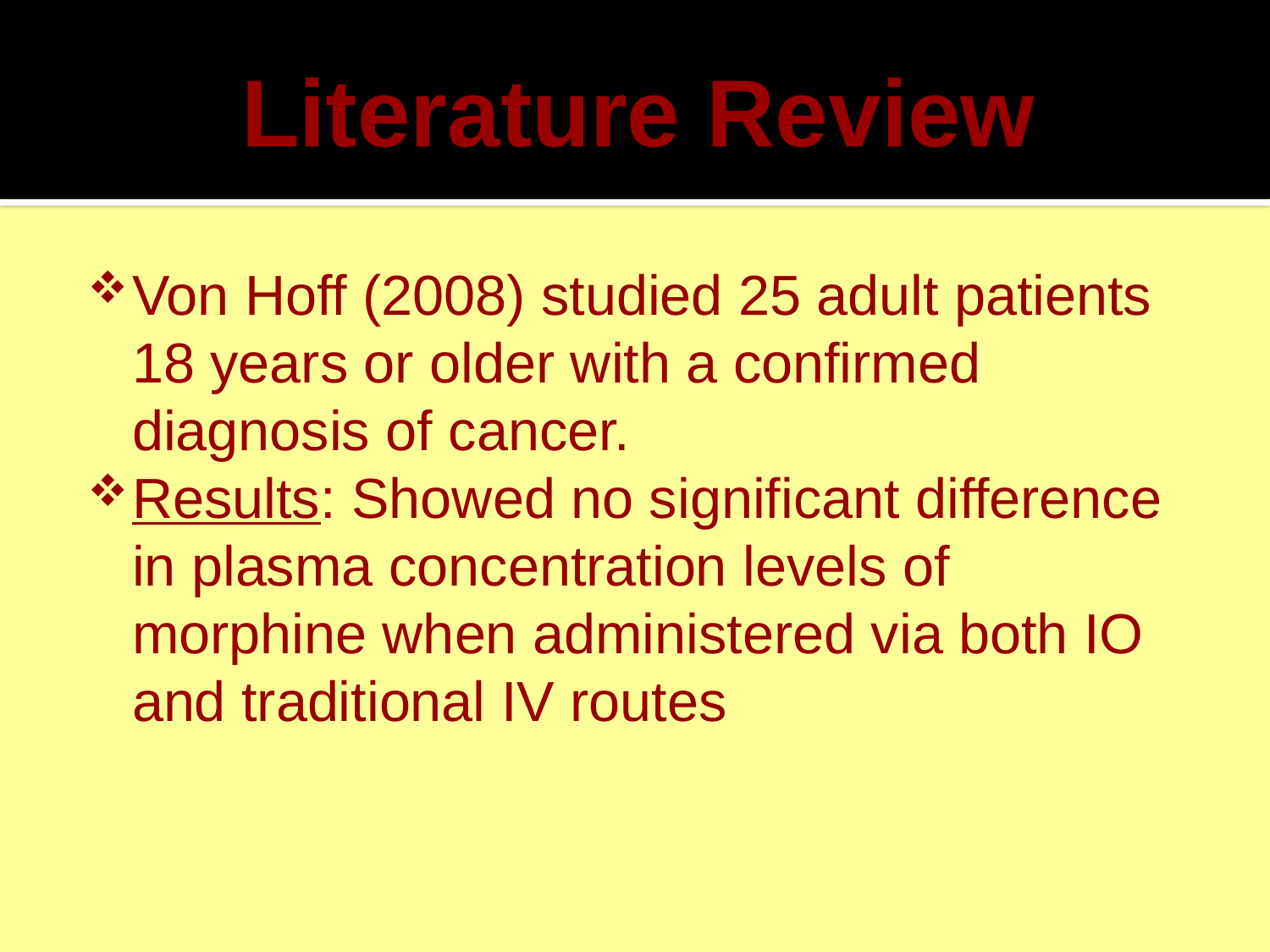

# Literature Review
Von Hoff (2008) studied 25 adult patients 18 years or older with a confirmed diagnosis of cancer.
Results: Showed no significant difference in plasma concentration levels of morphine when administered via both IO and traditional IV routes